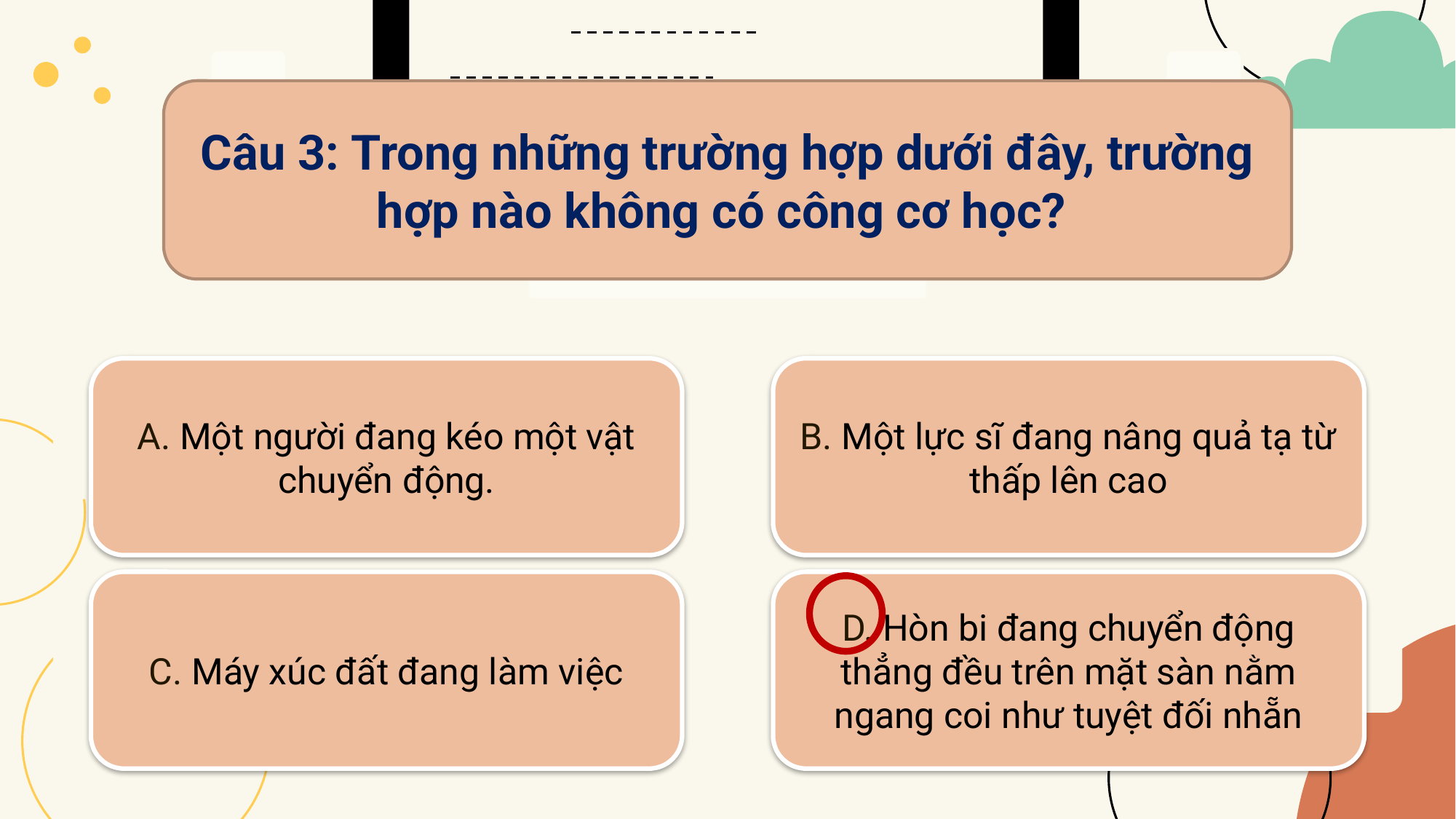

Câu 3: Trong những trường hợp dưới đây, trường hợp nào không có công cơ học?

A. Một người đang kéo một vật chuyển động.
B. Một lực sĩ đang nâng quả tạ từ thấp lên cao

C. Máy xúc đất đang làm việc
D. Hòn bi đang chuyển động thẳng đều trên mặt sàn nằm ngang coi như tuyệt đối nhẵn